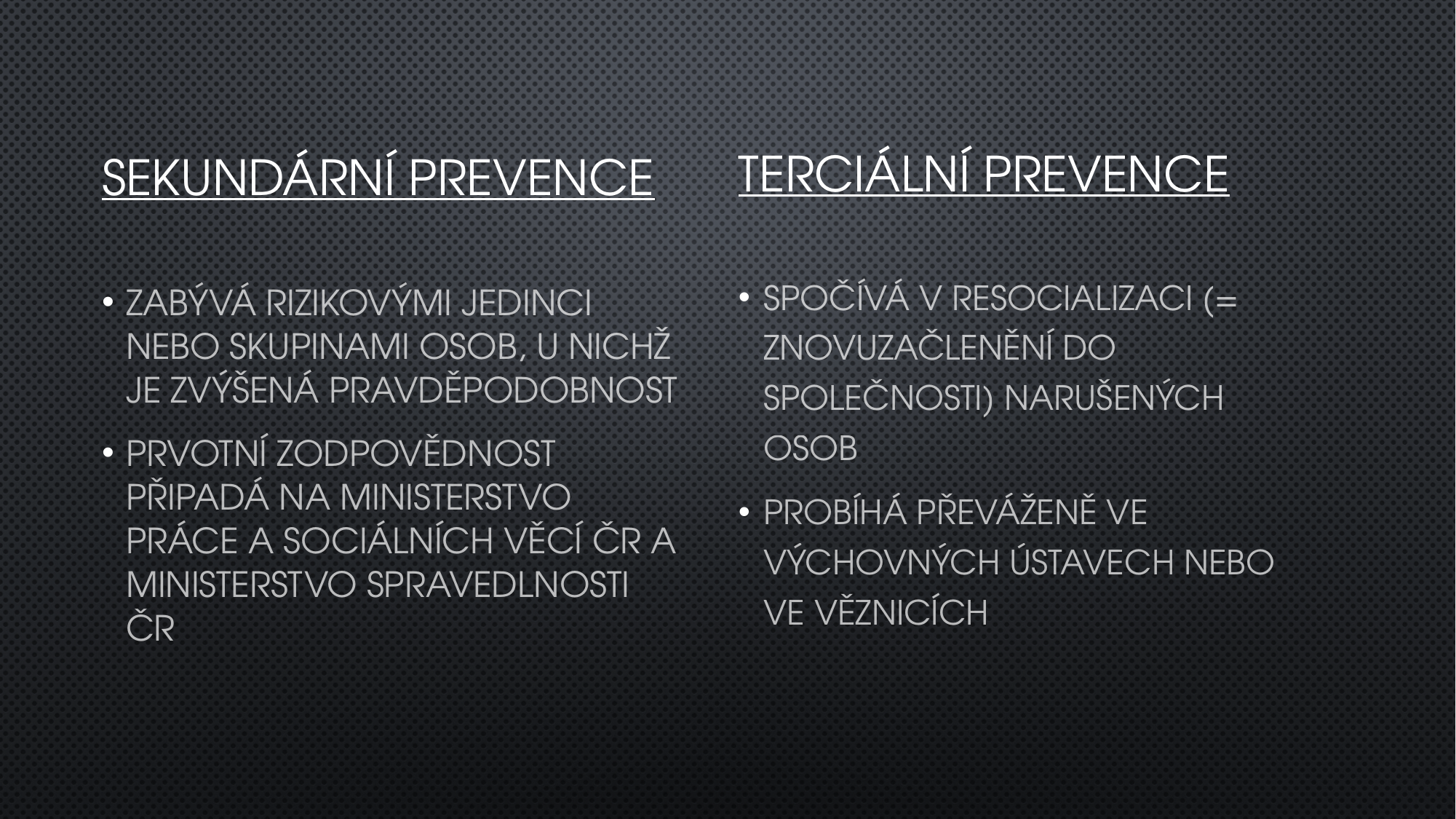

# Sekundární prevence
Terciální prevence
SPOČÍVÁ V RESOCIALIZACI (= ZNOVUZAČLENĚNÍ DO SPOLEČNOSTI) NARUŠENÝCH OSOB
PROBÍHÁ PŘEVÁŽENĚ VE VÝCHOVNÝCH ÚSTAVECH NEBO VE VĚZNICÍCH
zabývá rizikovými jedinci nebo skupinami osob, u nichž je zvýšená pravděpodobnost
prvotní zodpovědnost připadá na Ministerstvo práce a sociálních věcí ČR a Ministerstvo spravedlnosti ČR